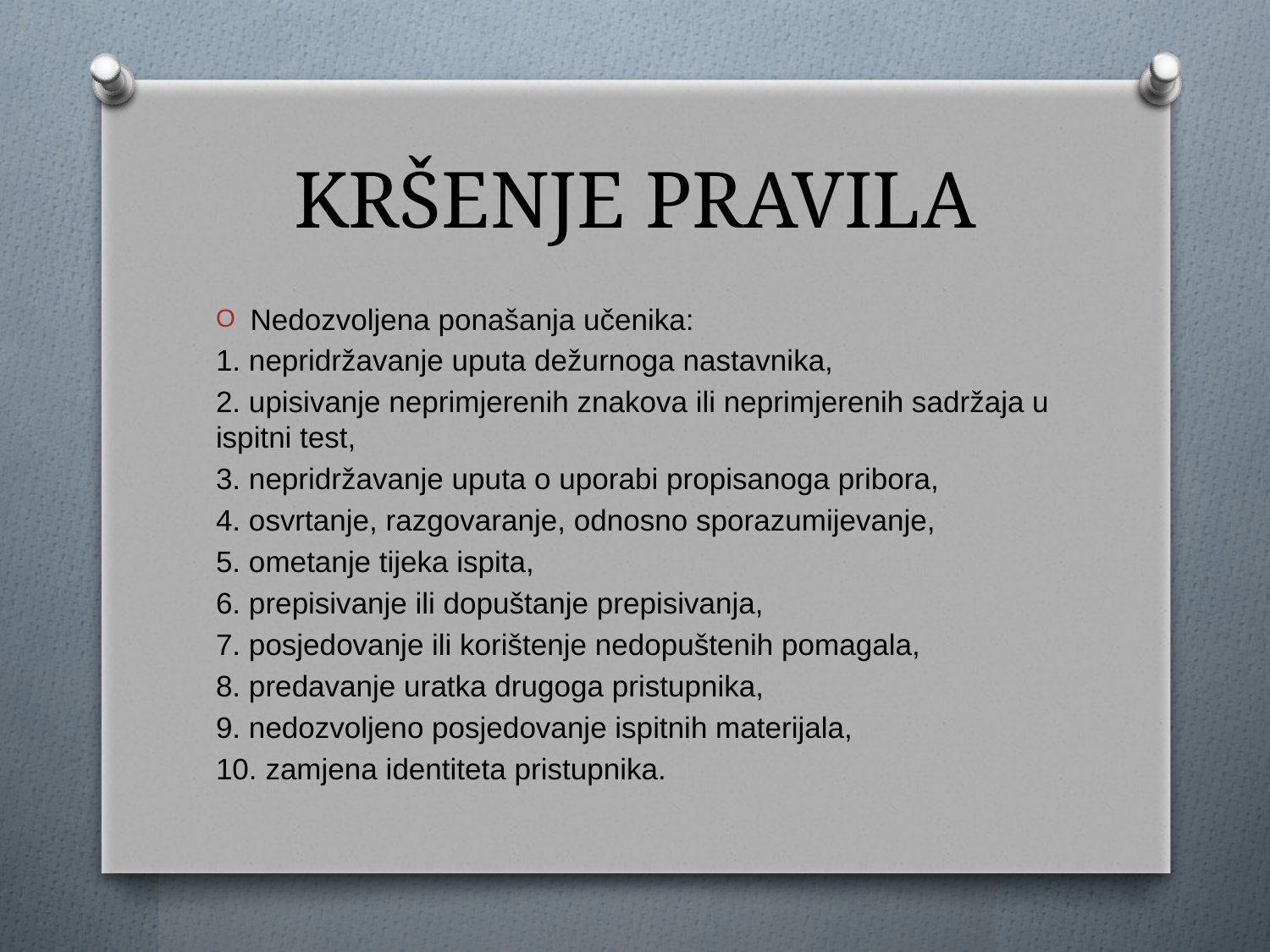

# KRŠENJE PRAVILA
Nedozvoljena ponašanja učenika:
1. nepridržavanje uputa dežurnoga nastavnika,
2. upisivanje neprimjerenih znakova ili neprimjerenih sadržaja u ispitni test,
3. nepridržavanje uputa o uporabi propisanoga pribora,
4. osvrtanje, razgovaranje, odnosno sporazumijevanje,
5. ometanje tijeka ispita,
6. prepisivanje ili dopuštanje prepisivanja,
7. posjedovanje ili korištenje nedopuštenih pomagala,
8. predavanje uratka drugoga pristupnika,
9. nedozvoljeno posjedovanje ispitnih materijala,
10. zamjena identiteta pristupnika.